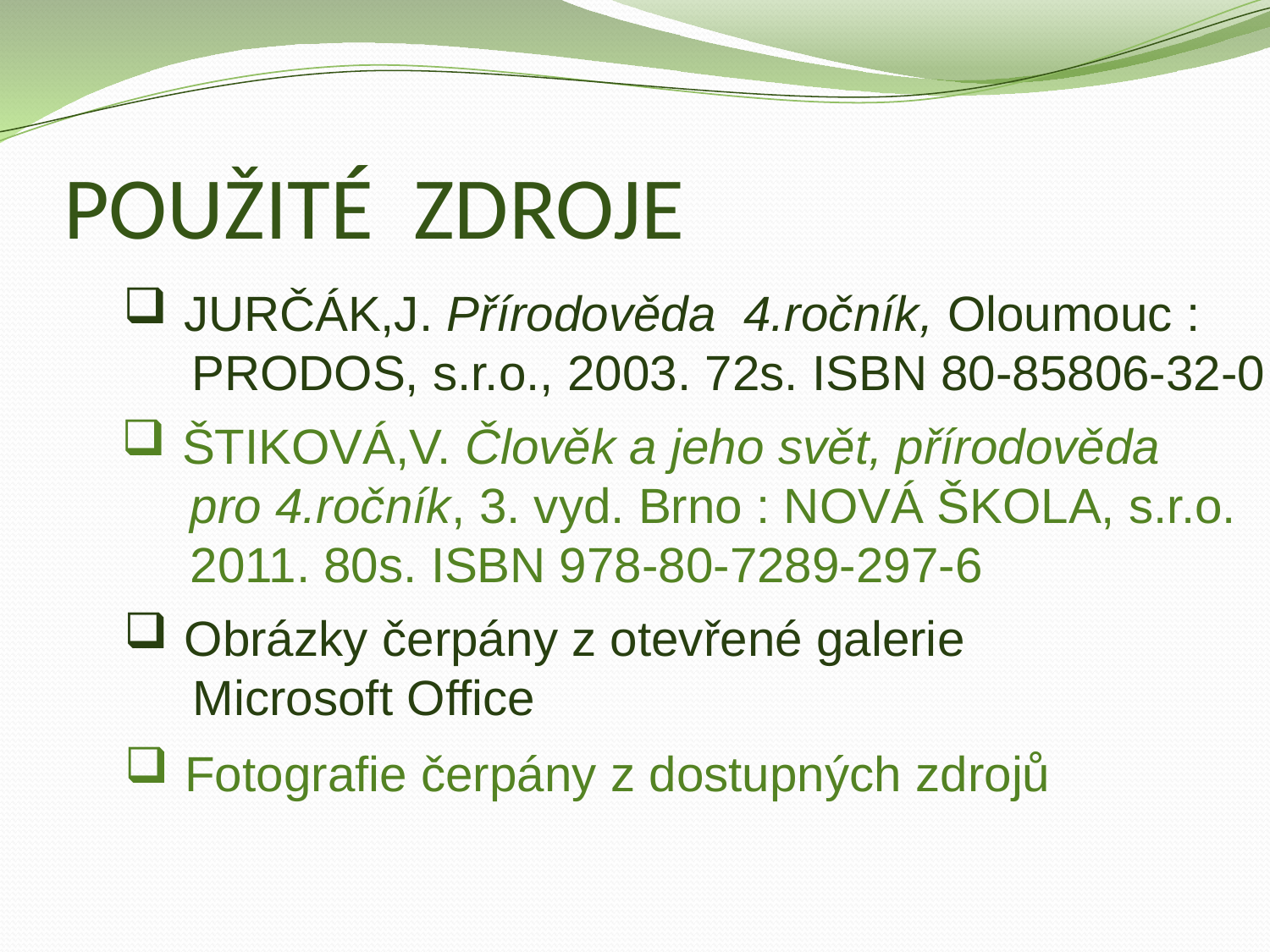

# POUŽITÉ  ZDROJE
 JURČÁK,J. Přírodověda  4.ročník, Oloumouc :
     PRODOS, s.r.o., 2003. 72s. ISBN 80-85806-32-0
 ŠTIKOVÁ,V. Člověk a jeho svět, přírodověda
     pro 4.ročník, 3. vyd. Brno : NOVÁ ŠKOLA, s.r.o.
     2011. 80s. ISBN 978-80-7289-297-6
 Obrázky čerpány z otevřené galerie
     Microsoft Office
 Fotografie čerpány z dostupných zdrojů